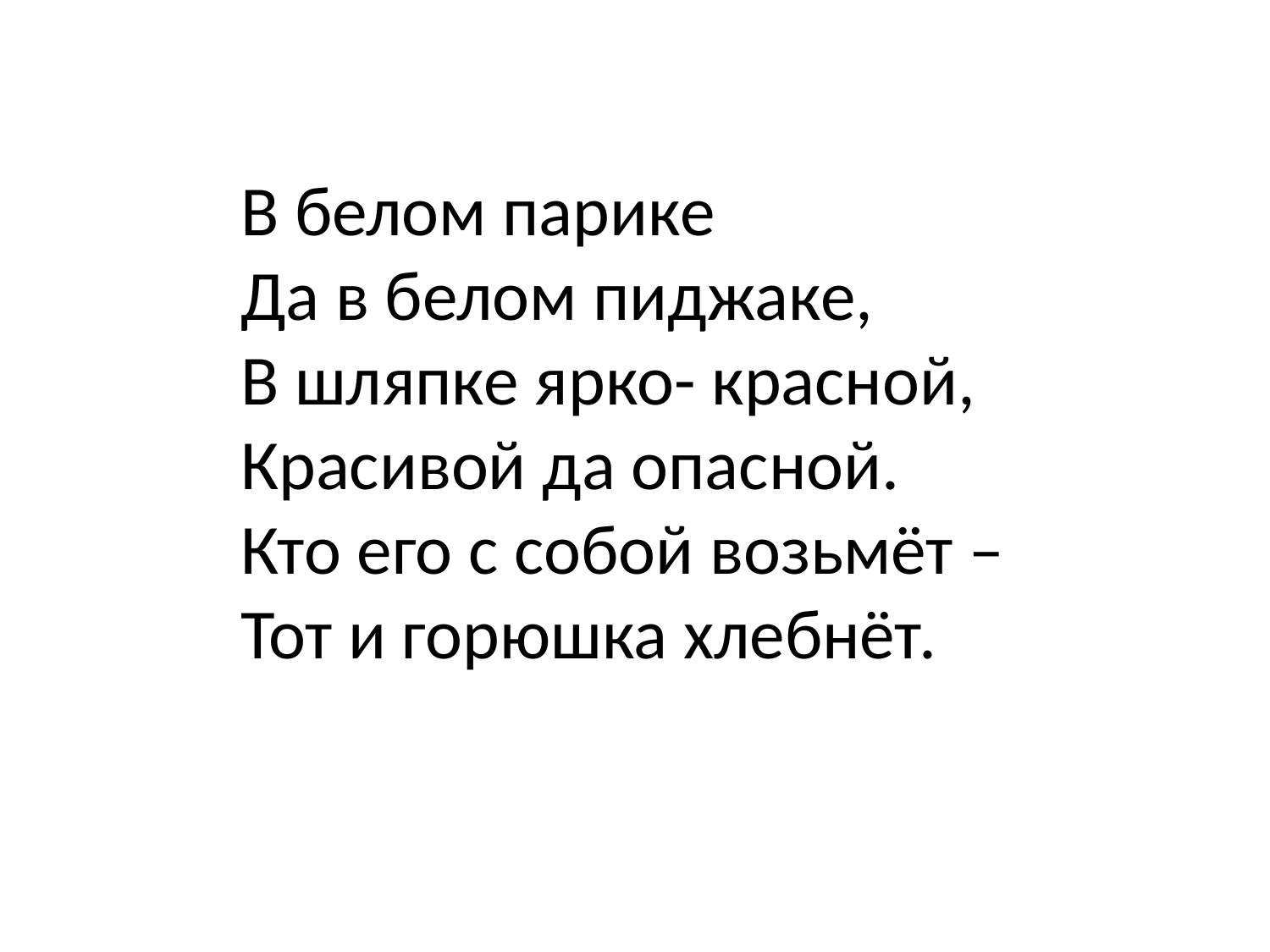

В белом парике
Да в белом пиджаке,
В шляпке ярко- красной,
Красивой да опасной.
Кто его с собой возьмёт –
Тот и горюшка хлебнёт.